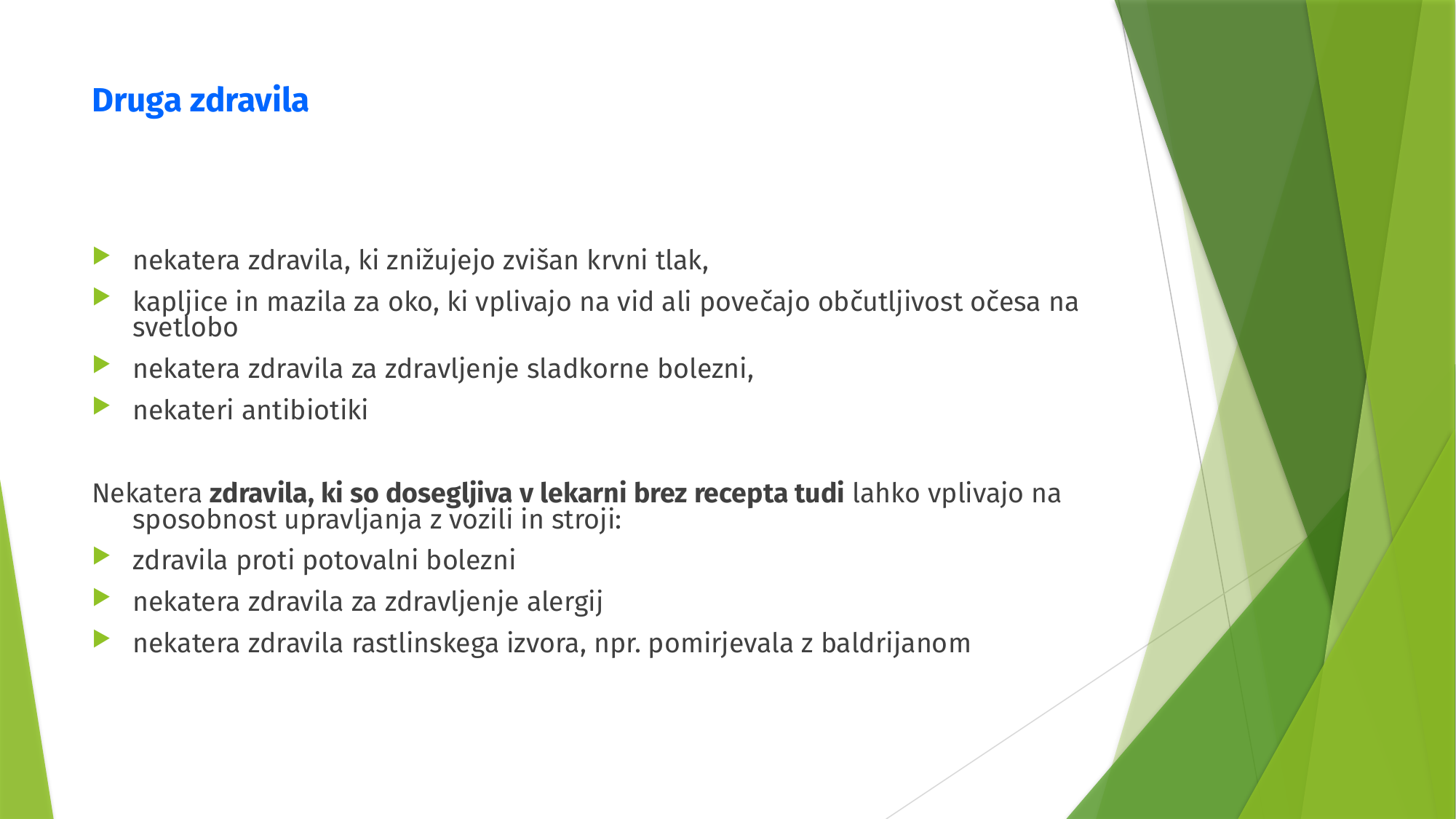

# Druga zdravila

nekatera zdravila, ki znižujejo zvišan krvni tlak,
kapljice in mazila za oko, ki vplivajo na vid ali povečajo občutljivost očesa na svetlobo
nekatera zdravila za zdravljenje sladkorne bolezni,
nekateri antibiotiki

Nekatera zdravila, ki so dosegljiva v lekarni brez recepta tudi lahko vplivajo na sposobnost upravljanja z vozili in stroji:
zdravila proti potovalni bolezni
nekatera zdravila za zdravljenje alergij
nekatera zdravila rastlinskega izvora, npr. pomirjevala z baldrijanom